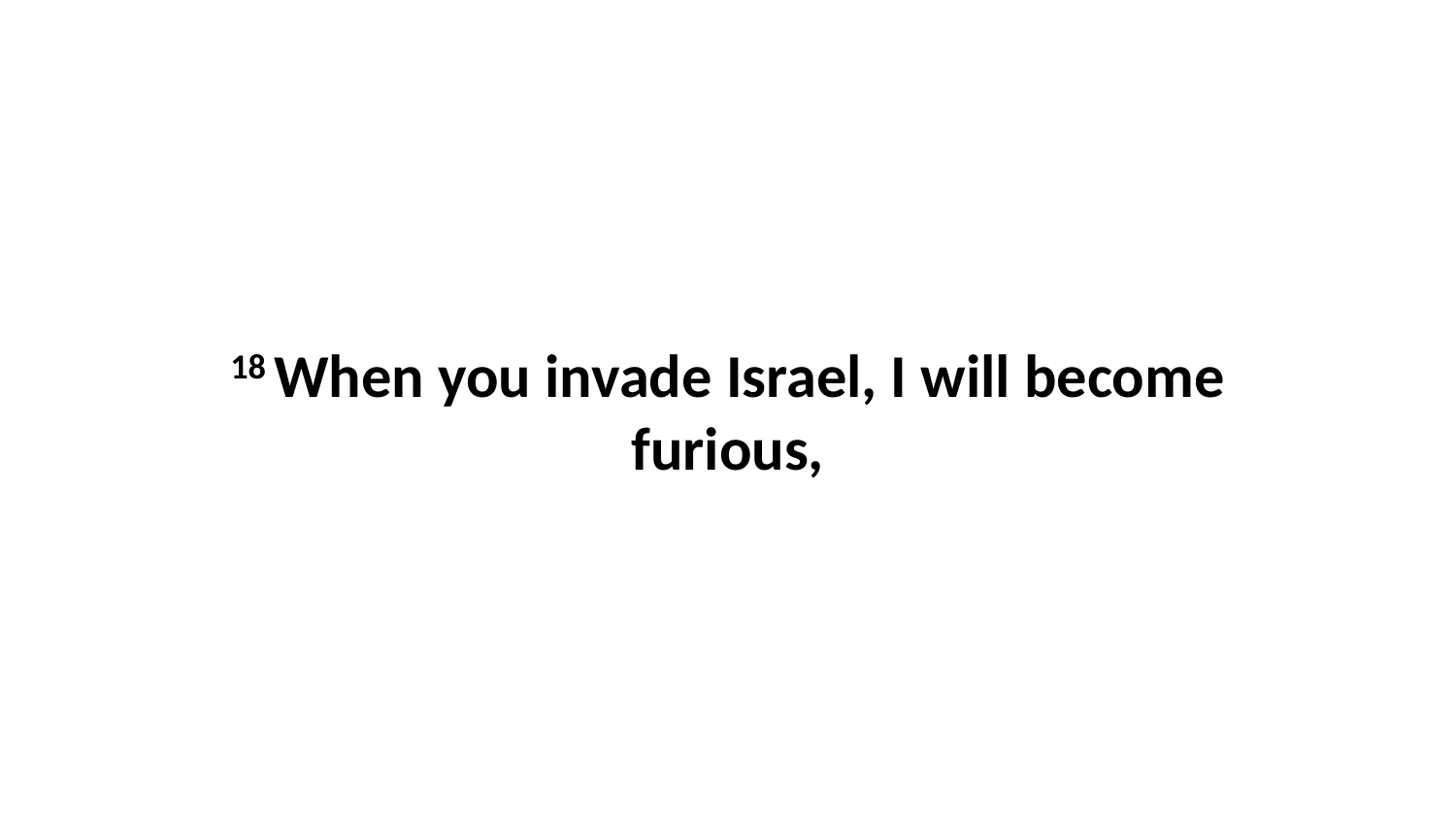

18 When you invade Israel, I will become furious,